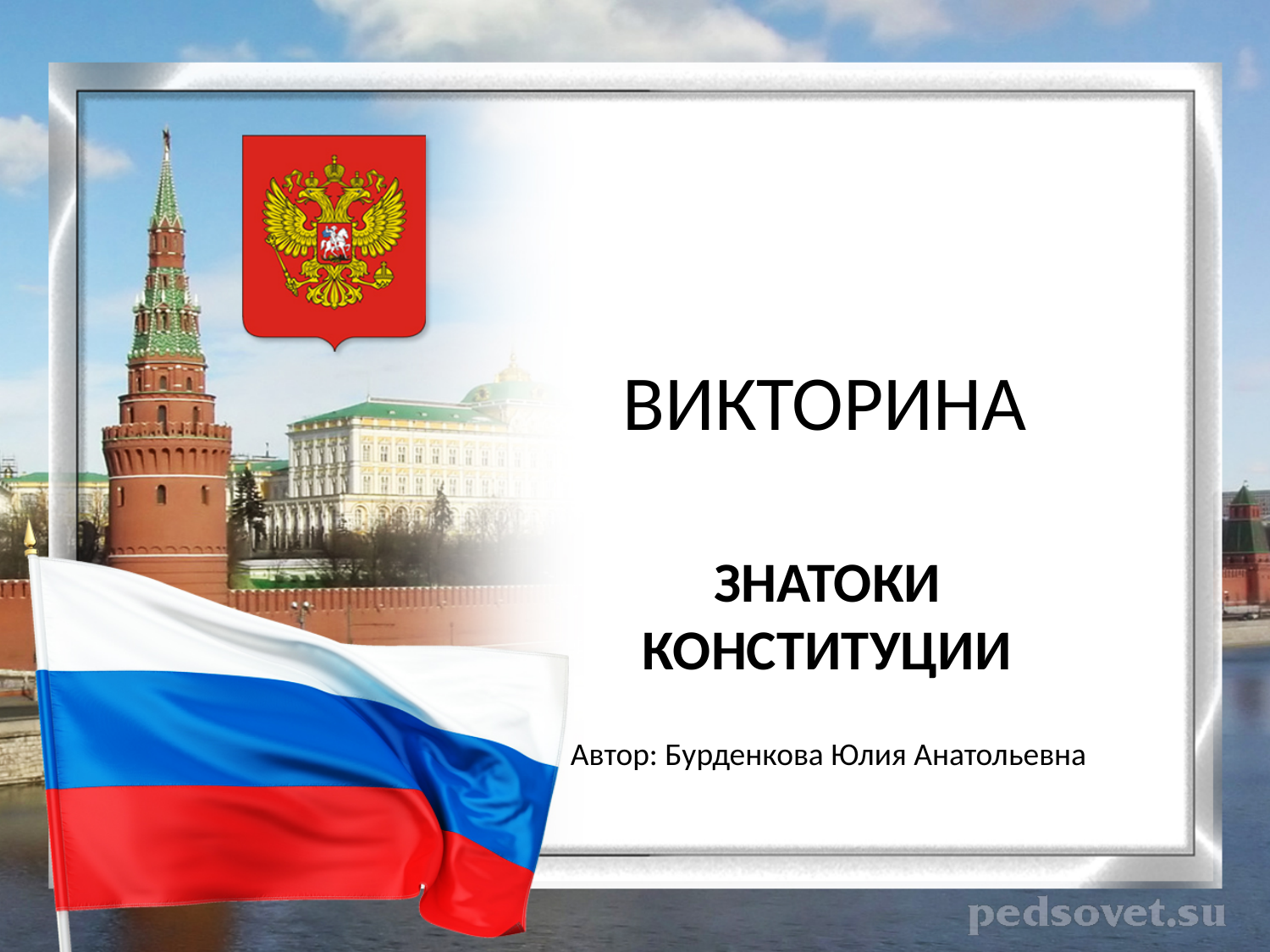

# ВИКТОРИНА
ЗНАТОКИ КОНСТИТУЦИИ

Автор: Бурденкова Юлия Анатольевна